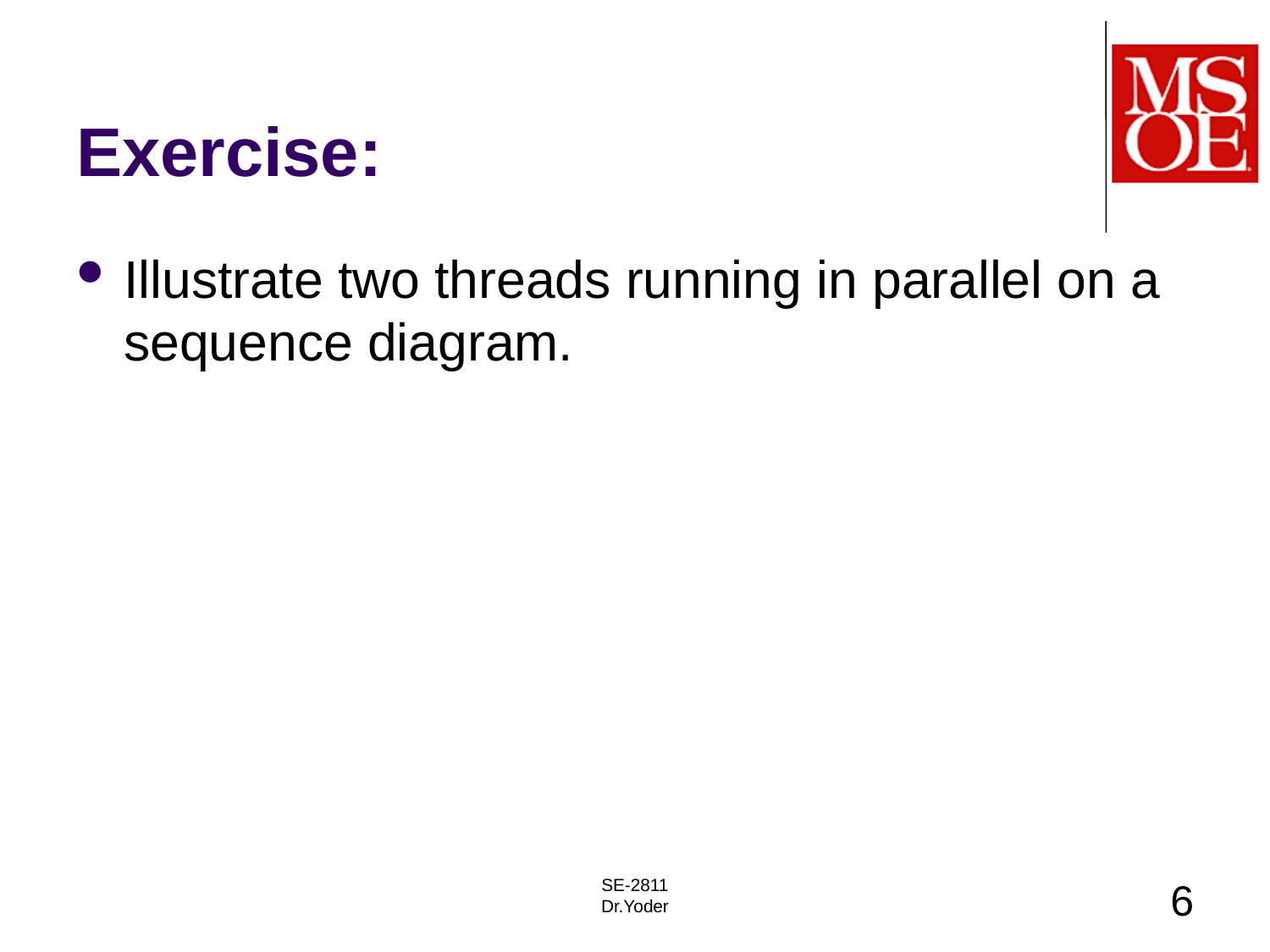

# Exercise:
Illustrate two threads running in parallel on a sequence diagram.
SE-2811
Dr.Yoder
6